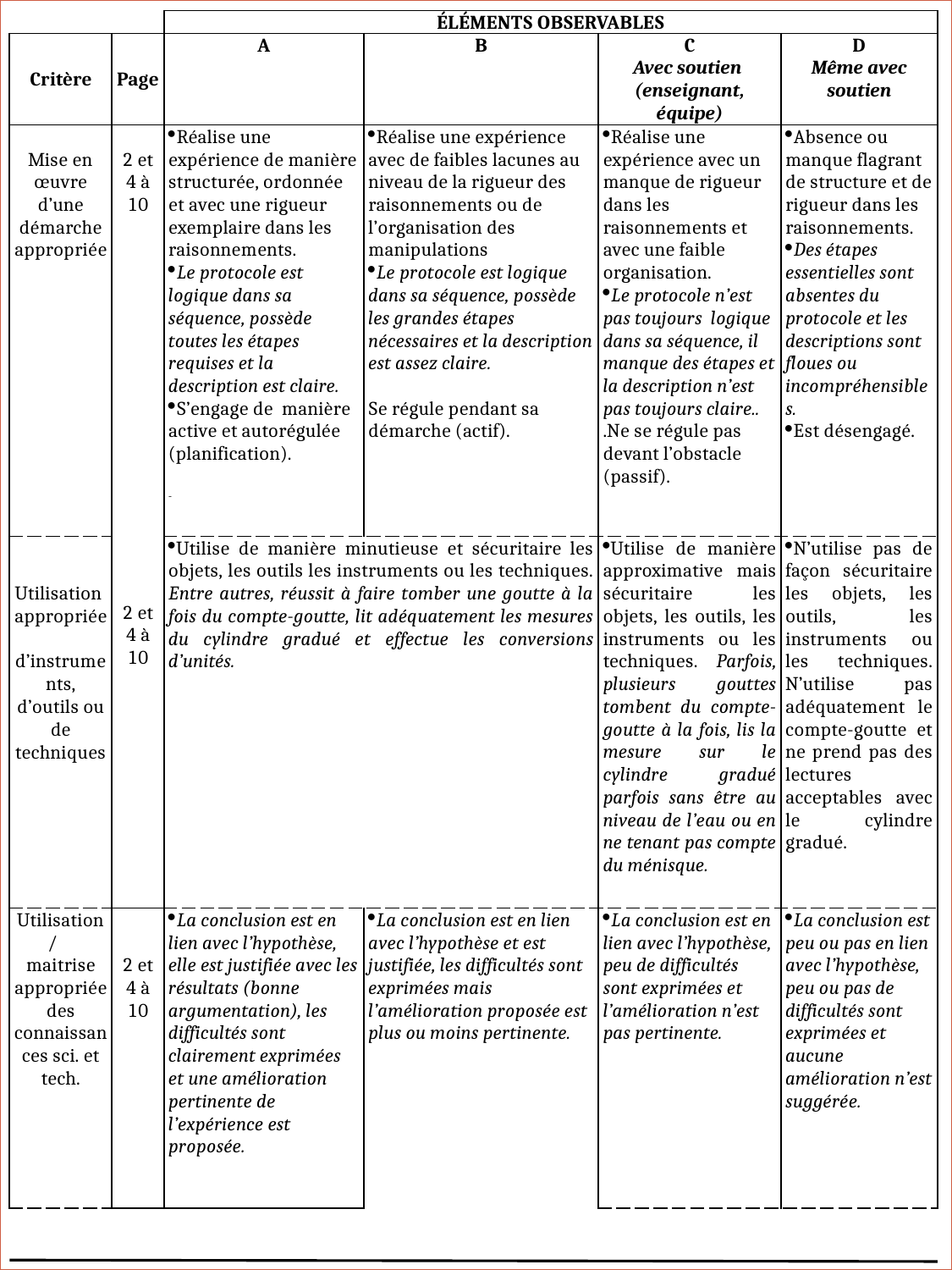

|  |  | ÉLÉMENTS OBSERVABLES |  |  |  |
| --- | --- | --- | --- | --- | --- |
| Critère | Page | A | B | C Avec soutien (enseignant, équipe) | D Même avec soutien |
| Mise en  œuvre d’une démarche appropriée | 2 et 4 à 10 2 et 4 à 10 | Réalise une expérience de manière structurée, ordonnée et avec une rigueur exemplaire dans les raisonnements. Le protocole est logique dans sa séquence, possède toutes les étapes requises et la description est claire. S’engage de manière active et autorégulée (planification). - | Réalise une expérience avec de faibles lacunes au niveau de la rigueur des raisonnements ou de l’organisation des manipulations Le protocole est logique dans sa séquence, possède les grandes étapes nécessaires et la description est assez claire. Se régule pendant sa démarche (actif). | Réalise une expérience avec un manque de rigueur dans les raisonnements et avec une faible organisation. Le protocole n’est pas toujours logique dans sa séquence, il manque des étapes et la description n’est pas toujours claire.. .Ne se régule pas devant l’obstacle (passif). | Absence ou manque flagrant de structure et de rigueur dans les raisonnements. Des étapes essentielles sont absentes du protocole et les descriptions sont floues ou incompréhensibles. Est désengagé. |
|  |  | Utilise de manière minutieuse et sécuritaire les objets, les outils les instruments ou les techniques. Entre autres, réussit à faire tomber une goutte à la fois du compte-goutte, lit adéquatement les mesures du cylindre gradué et effectue les conversions d’unités. |  | Utilise de manière approximative mais sécuritaire les objets, les outils, les instruments ou les techniques.  Parfois, plusieurs gouttes tombent du compte-goutte à la fois, lis la mesure sur le cylindre gradué parfois sans être au niveau de l’eau ou en ne tenant pas compte du ménisque. | N’utilise pas de façon sécuritaire les objets, les outils, les instruments ou les techniques. N’utilise pas adéquatement le compte-goutte et ne prend pas des lectures acceptables avec le cylindre gradué. |
| Utilisation  appropriée   d’instruments, d’outils ou de techniques |  |  |  |  |  |
| Utilisation/     maitrise appropriée des connaissances sci. et tech. | 2 et 4 à 10 | La conclusion est en lien avec l’hypothèse, elle est justifiée avec les résultats (bonne argumentation), les difficultés sont clairement exprimées et une amélioration pertinente de l’expérience est proposée. | La conclusion est en lien avec l’hypothèse et est justifiée, les difficultés sont exprimées mais l’amélioration proposée est plus ou moins pertinente. | La conclusion est en lien avec l’hypothèse, peu de difficultés sont exprimées et l’amélioration n’est pas pertinente. | La conclusion est peu ou pas en lien avec l’hypothèse, peu ou pas de difficultés sont exprimées et aucune amélioration n’est suggérée. |
# Quiz 1 Titre

28